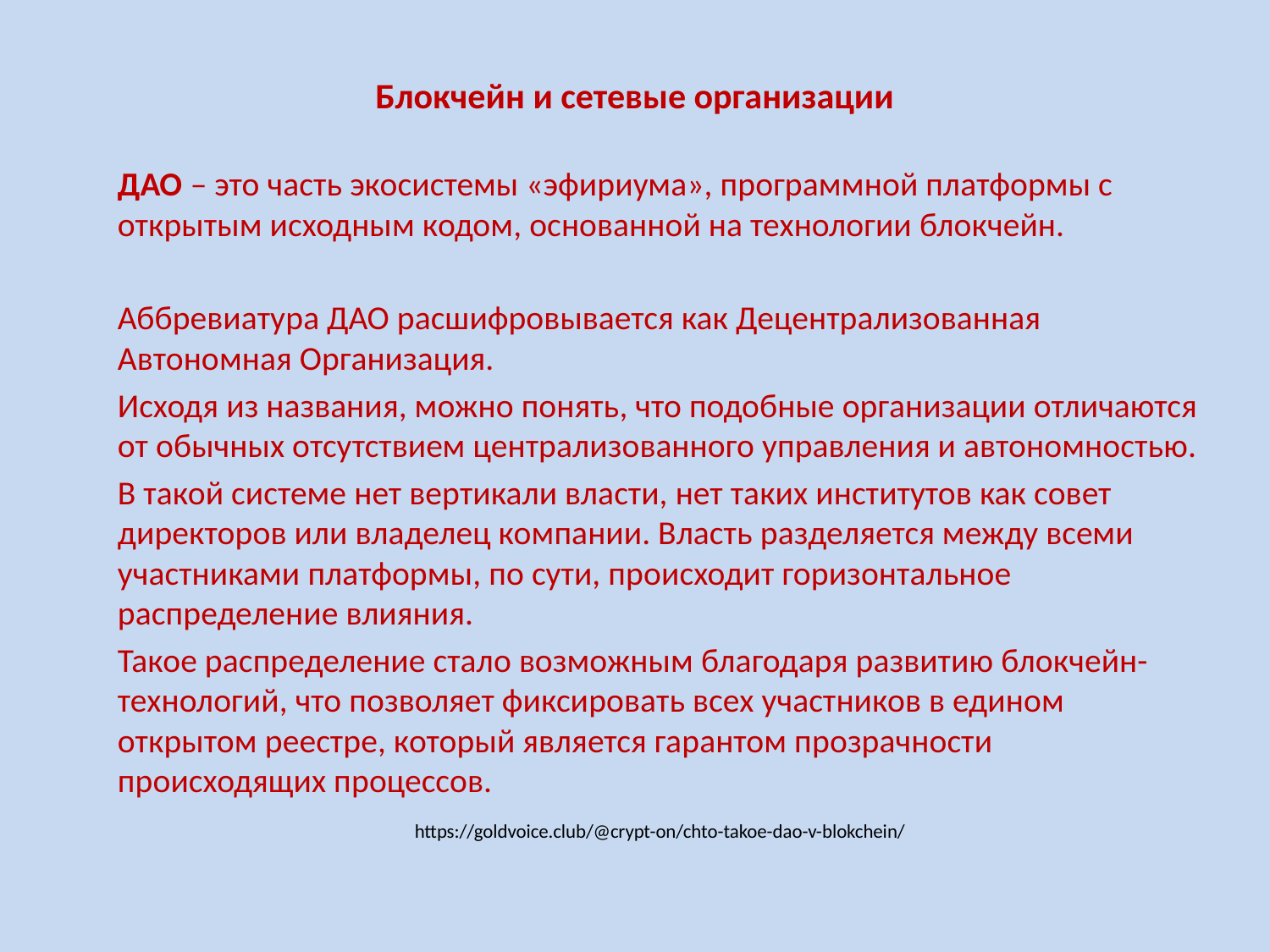

# Блокчейн и сетевые организации
ДАО – это часть экосистемы «эфириума», программной платформы с открытым исходным кодом, основанной на технологии блокчейн.

Аббревиатура ДАО расшифровывается как Децентрализованная Автономная Организация.
Исходя из названия, можно понять, что подобные организации отличаются от обычных отсутствием централизованного управления и автономностью.
В такой системе нет вертикали власти, нет таких институтов как совет директоров или владелец компании. Власть разделяется между всеми участниками платформы, по сути, происходит горизонтальное распределение влияния.
Такое распределение стало возможным благодаря развитию блокчейн-технологий, что позволяет фиксировать всех участников в едином открытом реестре, который является гарантом прозрачности происходящих процессов.

https://goldvoice.club/@crypt-on/chto-takoe-dao-v-blokchein/